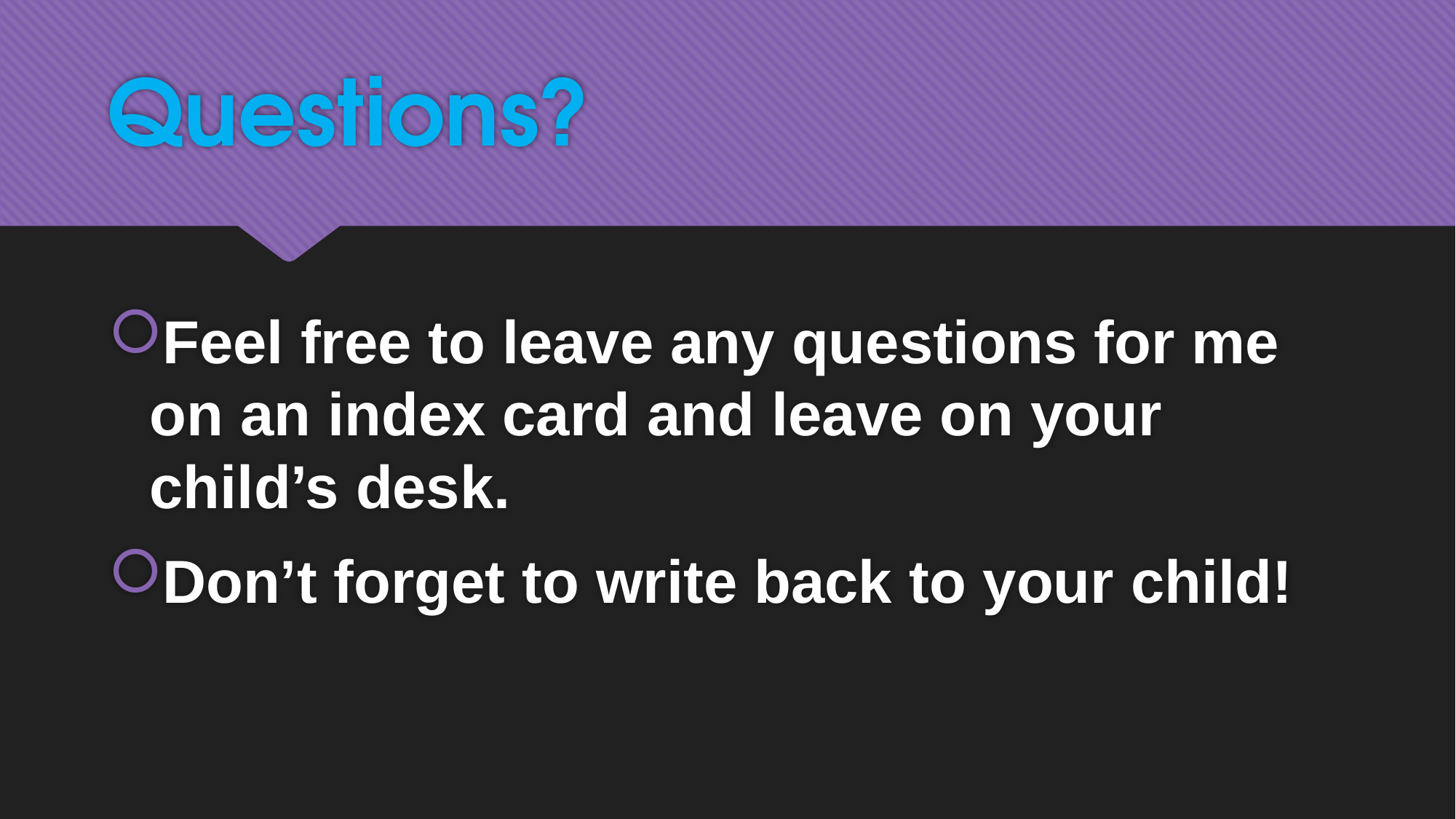

# Questions?
Feel free to leave any questions for me on an index card and leave on your child’s desk.
Don’t forget to write back to your child!